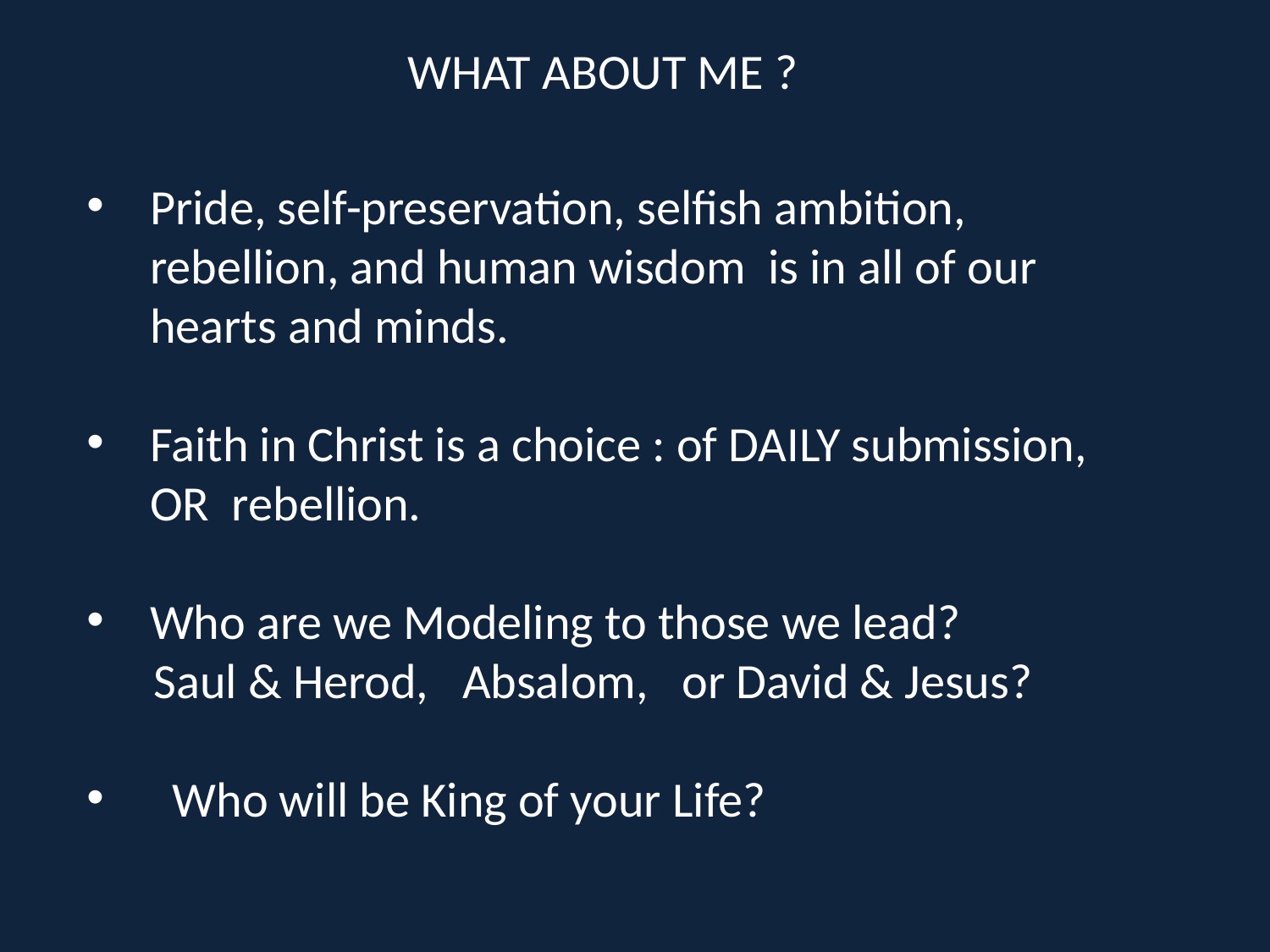

WHAT ABOUT ME ?

Pride, self-preservation, selfish ambition, rebellion, and human wisdom  is in all of our hearts and minds.

Faith in Christ is a choice : of DAILY submission, OR  rebellion.

Who are we Modeling to those we lead?
      Saul & Herod,   Absalom,   or David & Jesus?

  Who will be King of your Life?